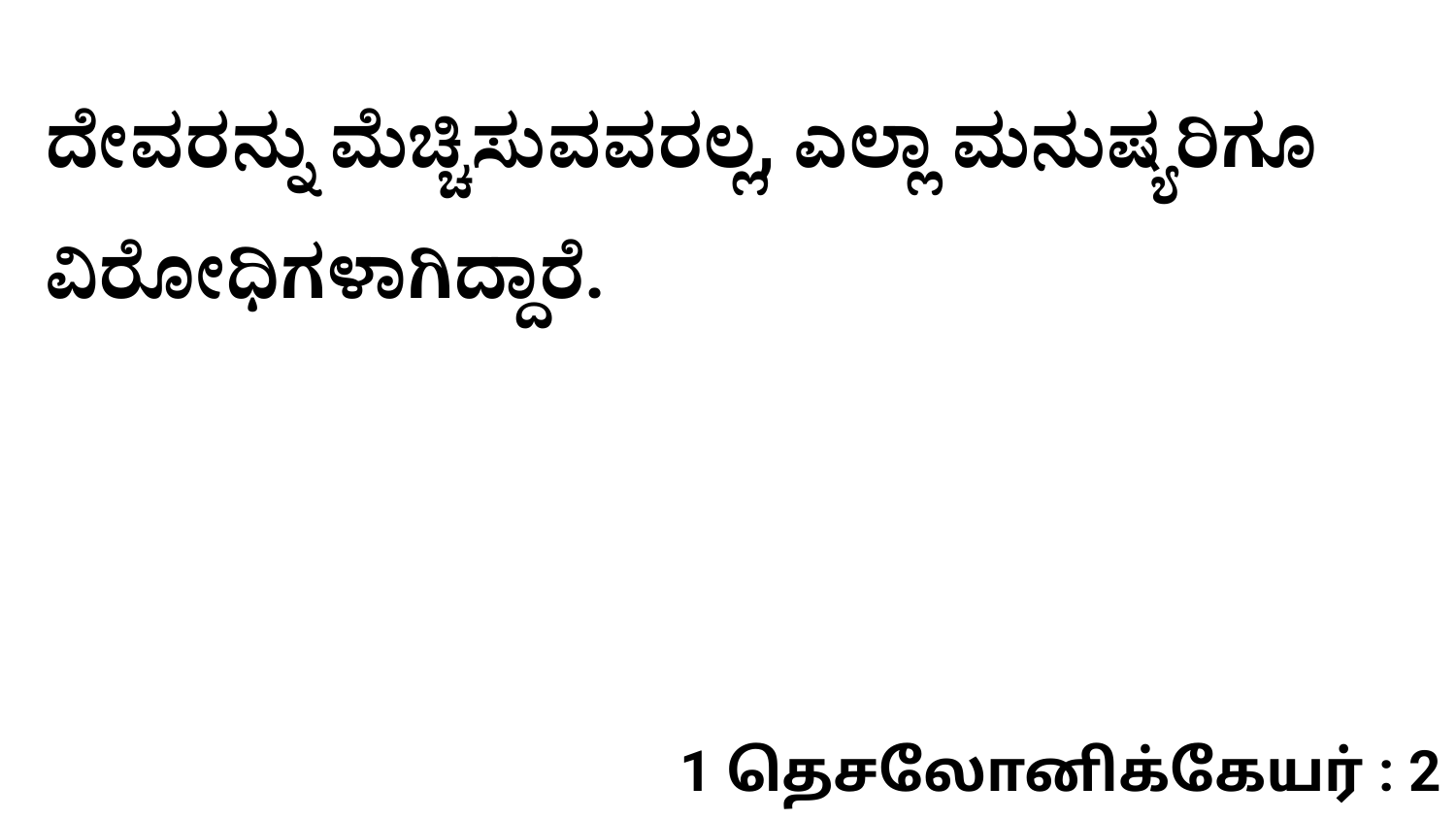

ದೇವರನ್ನು ಮೆಚ್ಚಿಸುವವರಲ್ಲ, ಎಲ್ಲಾ ಮನುಷ್ಯರಿಗೂ ವಿರೋಧಿಗಳಾಗಿದ್ದಾರೆ.
1 தெசலோனிக்கேயர் : 2